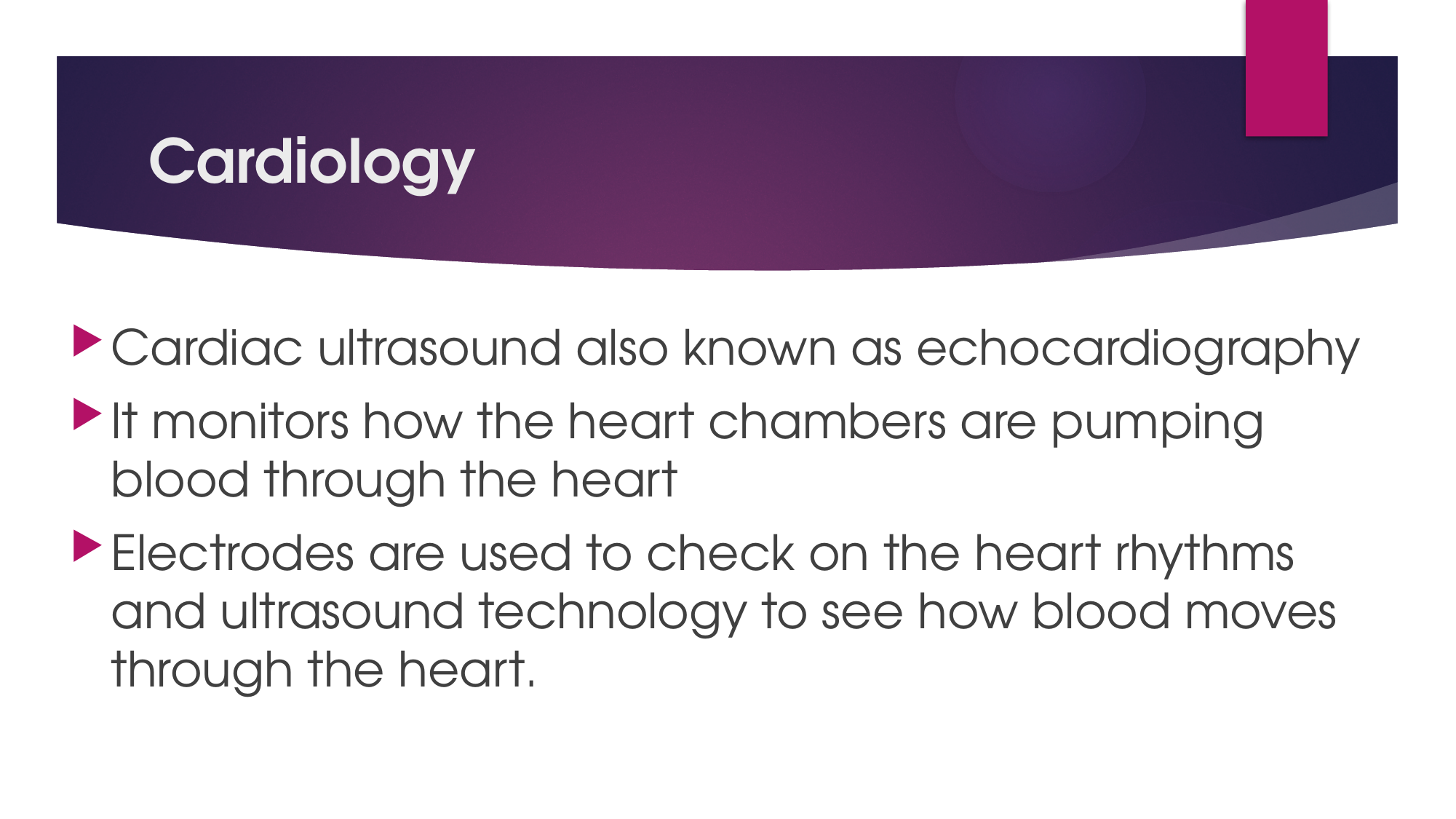

# Cardiology
Cardiac ultrasound also known as echocardiography
It monitors how the heart chambers are pumping blood through the heart
Electrodes are used to check on the heart rhythms and ultrasound technology to see how blood moves through the heart.